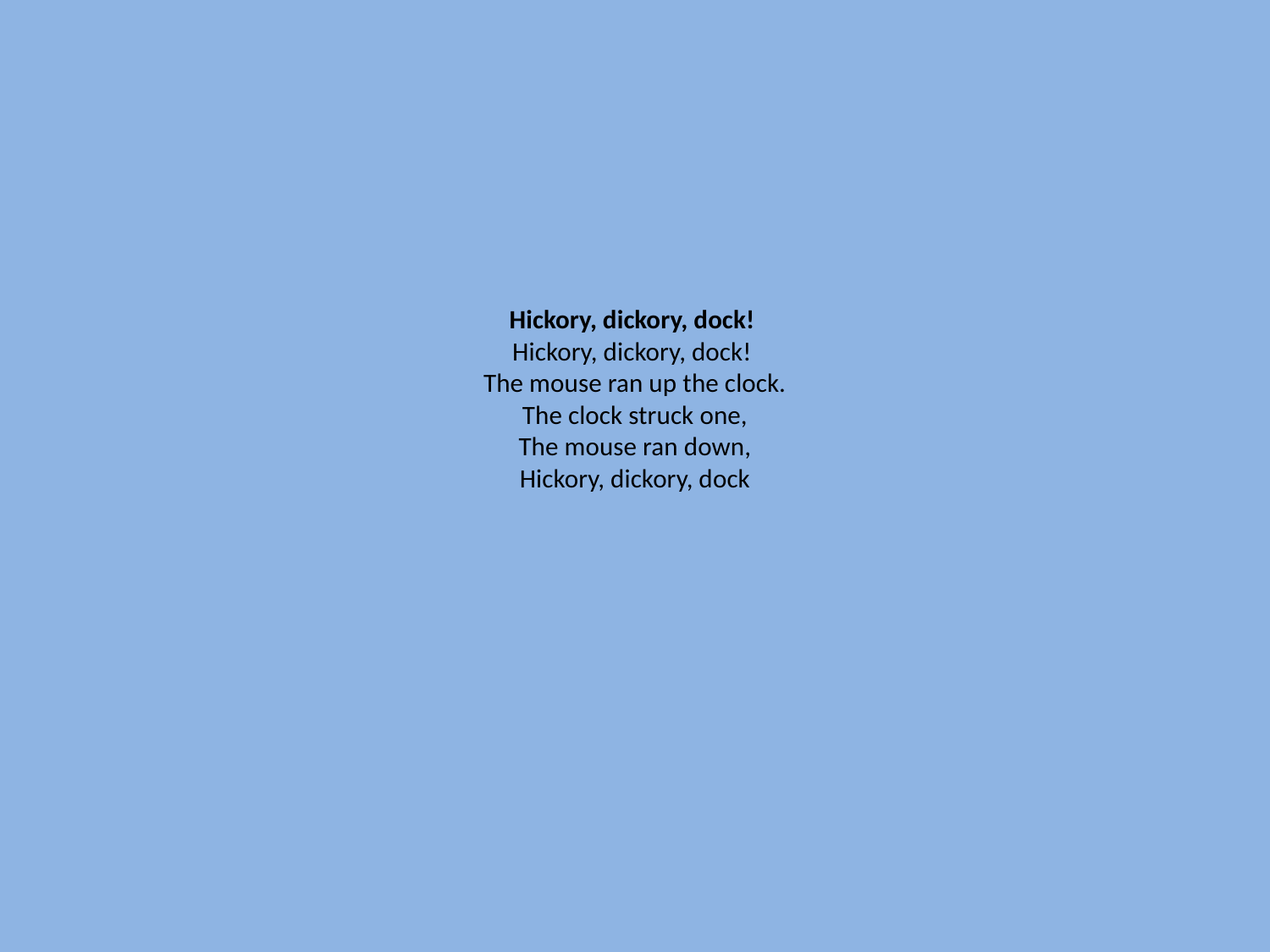

# Hickory, dickory, dock! Hickory, dickory, dock! The mouse ran up the clock. The clock struck one, The mouse ran down, Hickory, dickory, dock